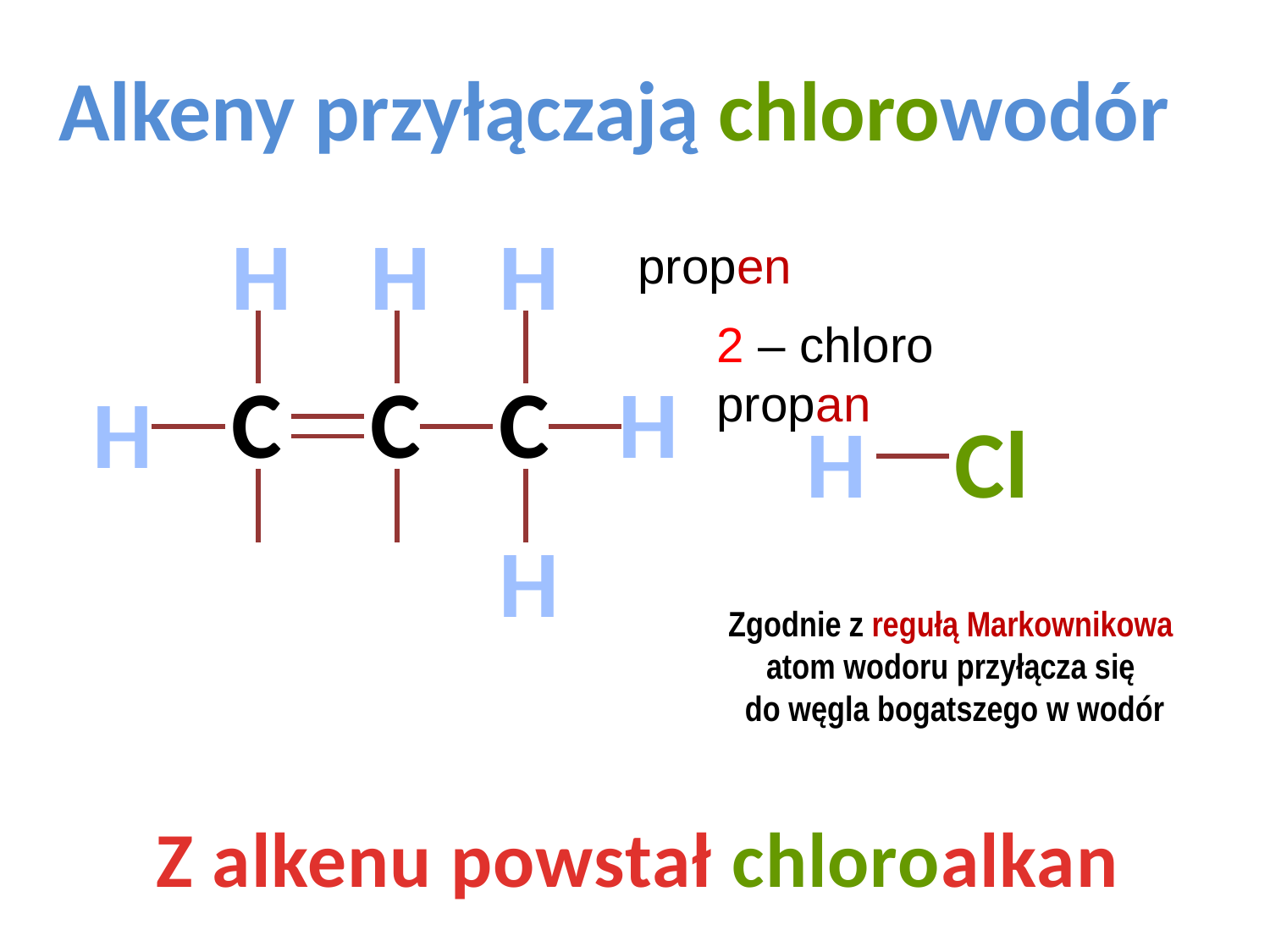

Alkeny przyłączają chlorowodór
H
H
H
propen
2 – chloro propan

C
C
C
H
H
H
Cl

H
Zgodnie z regułą Markownikowa
atom wodoru przyłącza się
do węgla bogatszego w wodór
Z alkenu powstał chloroalkan